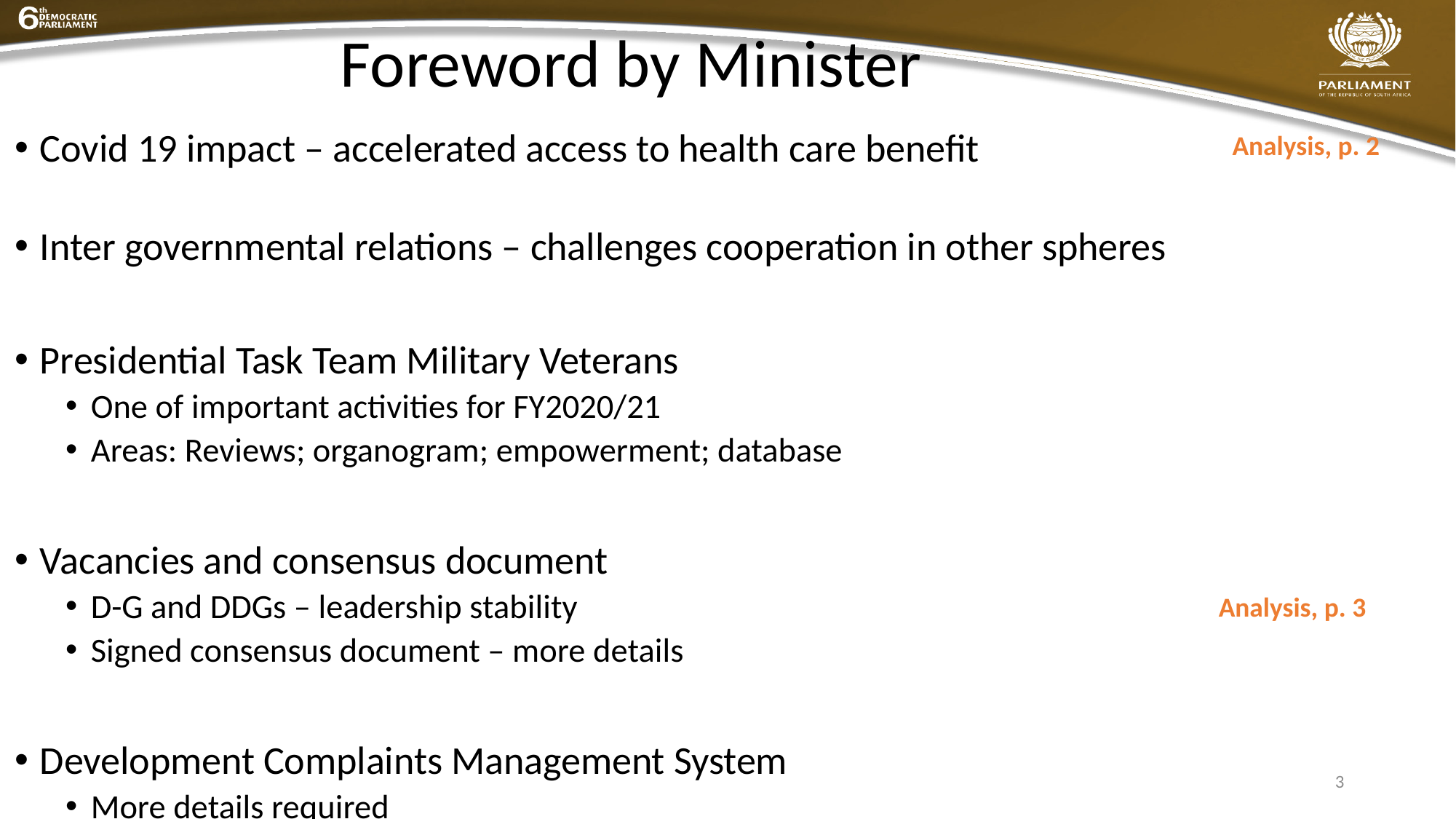

# Foreword by Minister
Covid 19 impact – accelerated access to health care benefit

Inter governmental relations – challenges cooperation in other spheres

Presidential Task Team Military Veterans
One of important activities for FY2020/21
Areas: Reviews; organogram; empowerment; database

Vacancies and consensus document
D-G and DDGs – leadership stability
Signed consensus document – more details

Development Complaints Management System
More details required

Analysis, p. 2
Analysis, p. 3
3